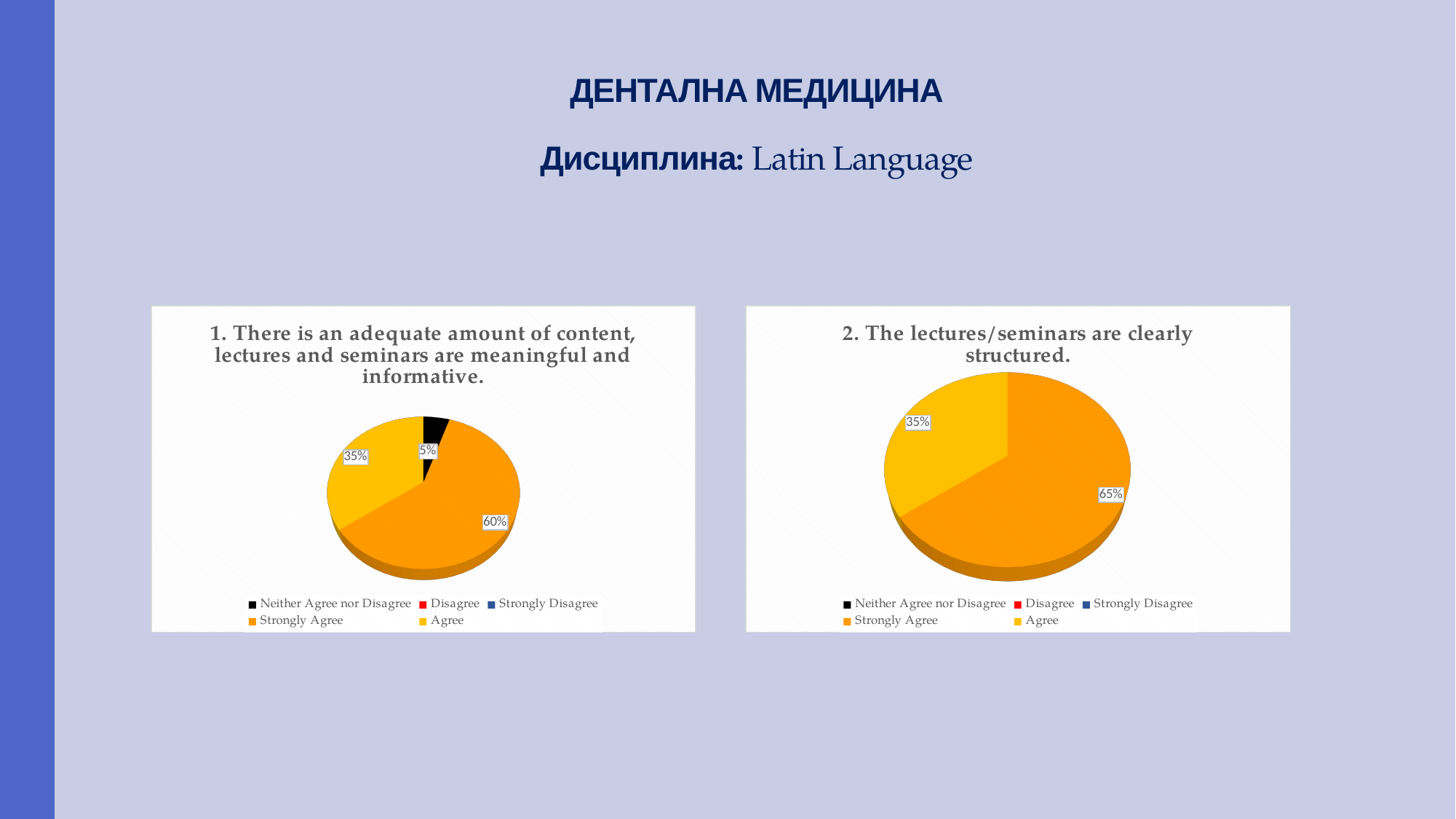

# ДЕНТАЛНА МЕДИЦИНА Дисциплина: Latin Language

[unsupported chart]

[unsupported chart]